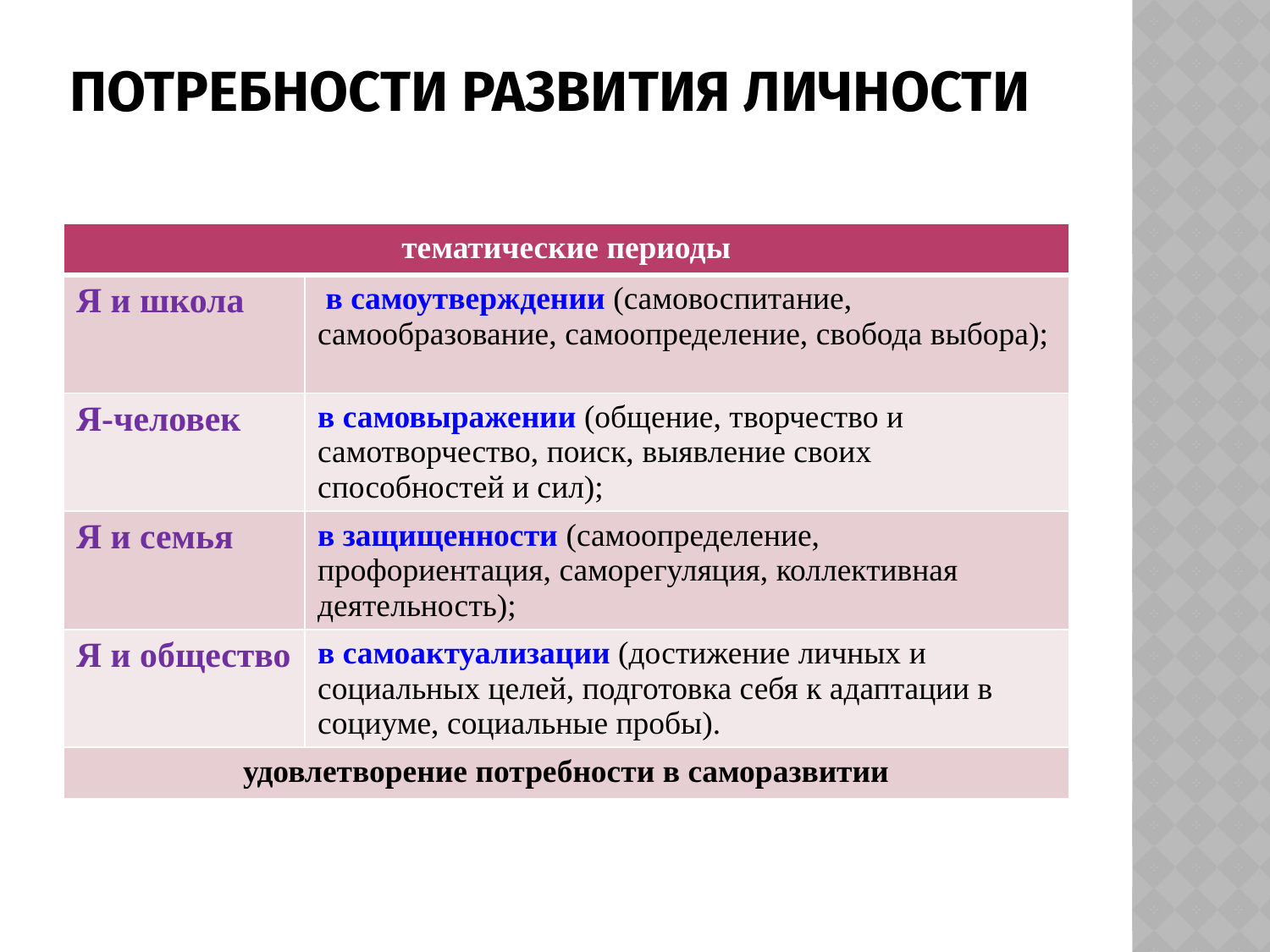

# Потребности развития личности
| тематические периоды |  |
| --- | --- |
| Я и школа | в самоутверждении (самовоспитание, самообразование, самоопределение, свобода выбора); |
| Я-человек | в самовыражении (общение, творчество и самотворчество, поиск, выявление своих способностей и сил); |
| Я и семья | в защищенности (самоопределение, профориентация, саморегуляция, коллективная деятельность); |
| Я и общество | в самоактуализации (достижение личных и социальных целей, подготовка себя к адаптации в социуме, социальные пробы). |
| удовлетворение потребности в саморазвитии |  |